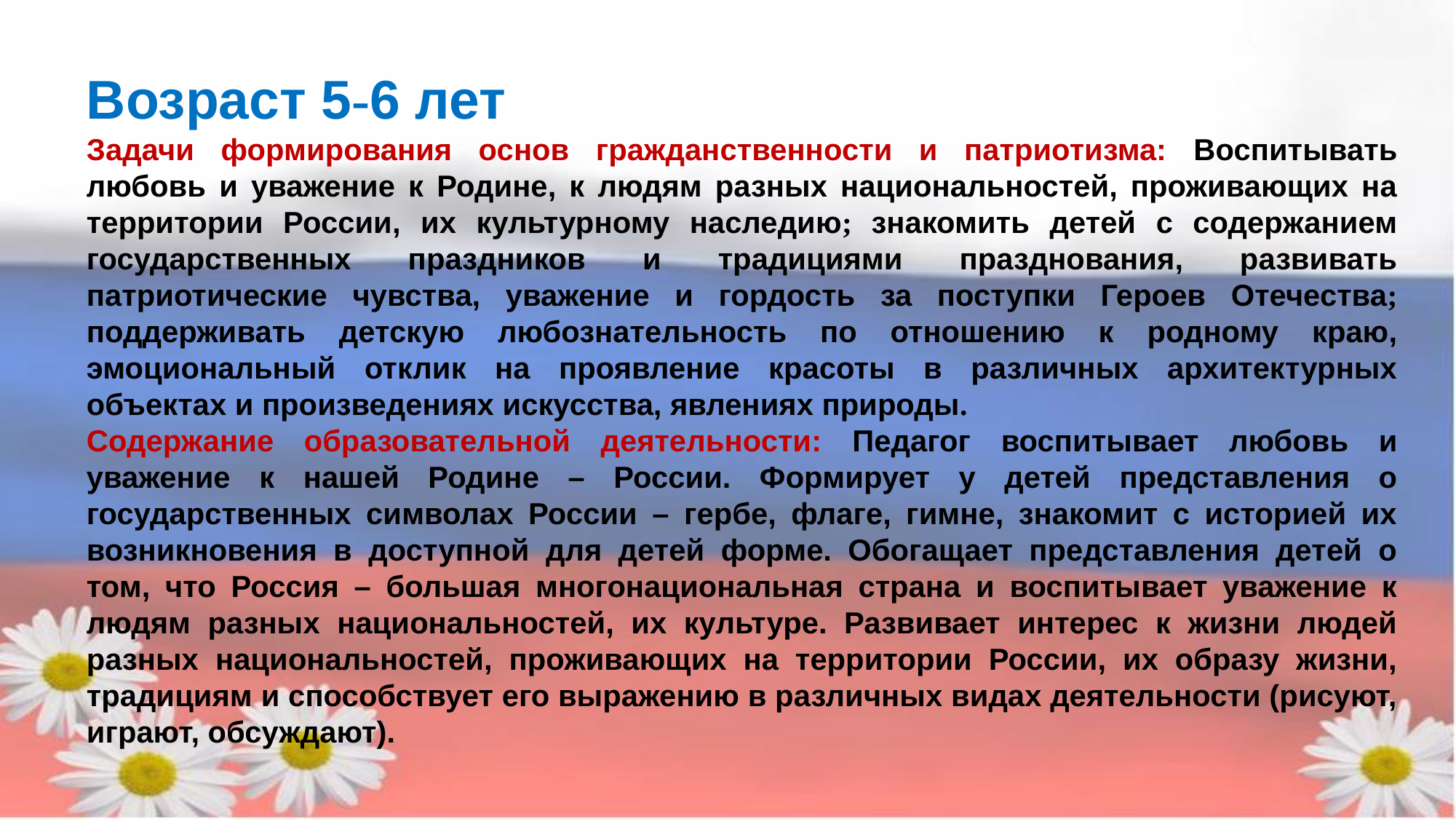

Возраст 5-6 лет
Задачи формирования основ гражданственности и патриотизма: Воспитывать любовь и уважение к Родине, к людям разных национальностей, проживающих на территории России, их культурному наследию; знакомить детей с содержанием государственных праздников и традициями празднования, развивать патриотические чувства, уважение и гордость за поступки Героев Отечества; поддерживать детскую любознательность по отношению к родному краю, эмоциональный отклик на проявление красоты в различных архитектурных объектах и произведениях искусства, явлениях природы.
Содержание образовательной деятельности: Педагог воспитывает любовь и уважение к нашей Родине – России. Формирует у детей представления о государственных символах России – гербе, флаге, гимне, знакомит с историей их возникновения в доступной для детей форме. Обогащает представления детей о том, что Россия – большая многонациональная страна и воспитывает уважение к людям разных национальностей, их культуре. Развивает интерес к жизни людей разных национальностей, проживающих на территории России, их образу жизни, традициям и способствует его выражению в различных видах деятельности (рисуют, играют, обсуждают).